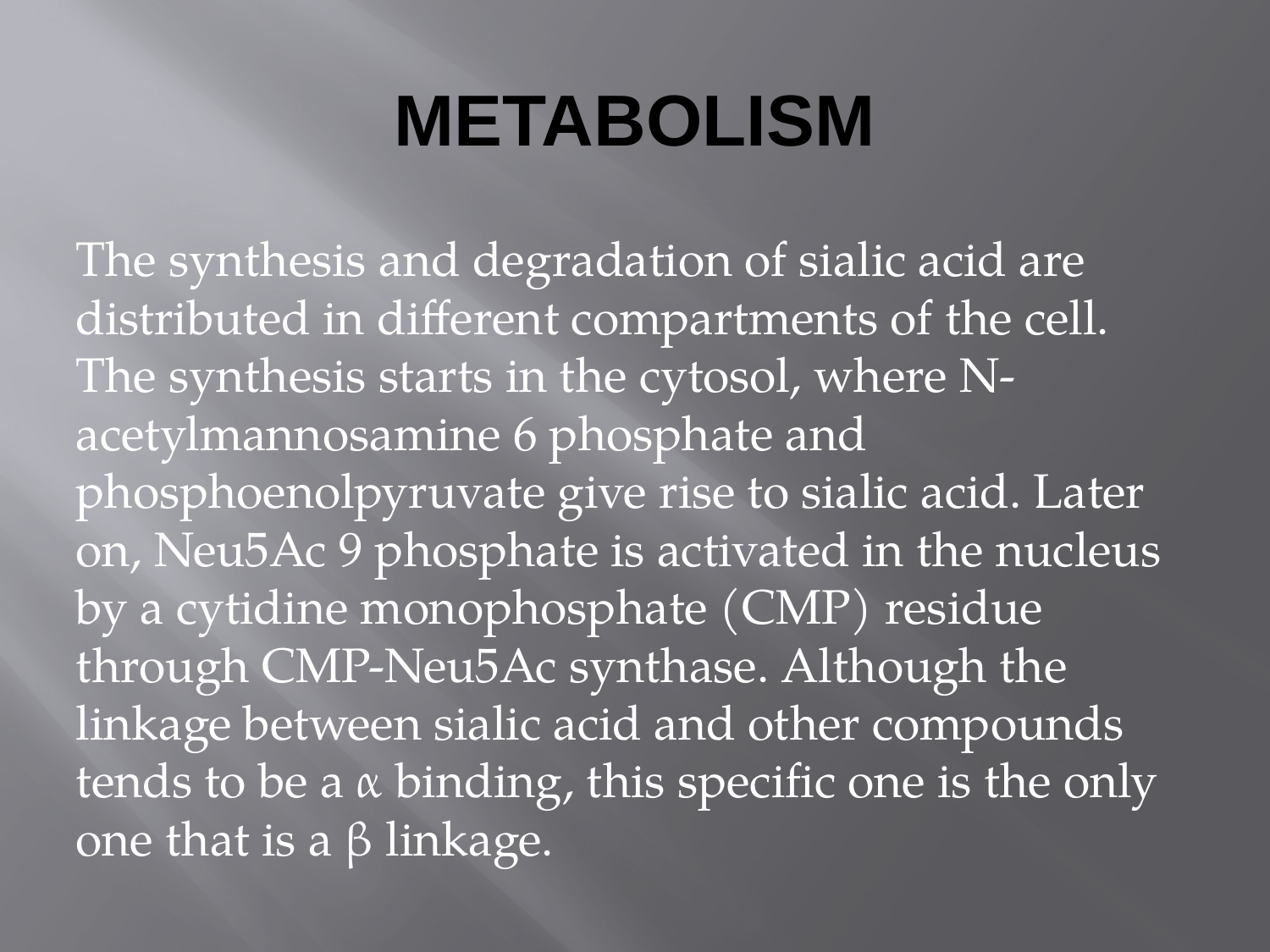

# METABOLISM
The synthesis and degradation of sialic acid are distributed in different compartments of the cell. The synthesis starts in the cytosol, where N-acetylmannosamine 6 phosphate and phosphoenolpyruvate give rise to sialic acid. Later on, Neu5Ac 9 phosphate is activated in the nucleus by a cytidine monophosphate (CMP) residue through CMP-Neu5Ac synthase. Although the linkage between sialic acid and other compounds tends to be a α binding, this specific one is the only one that is a β linkage.